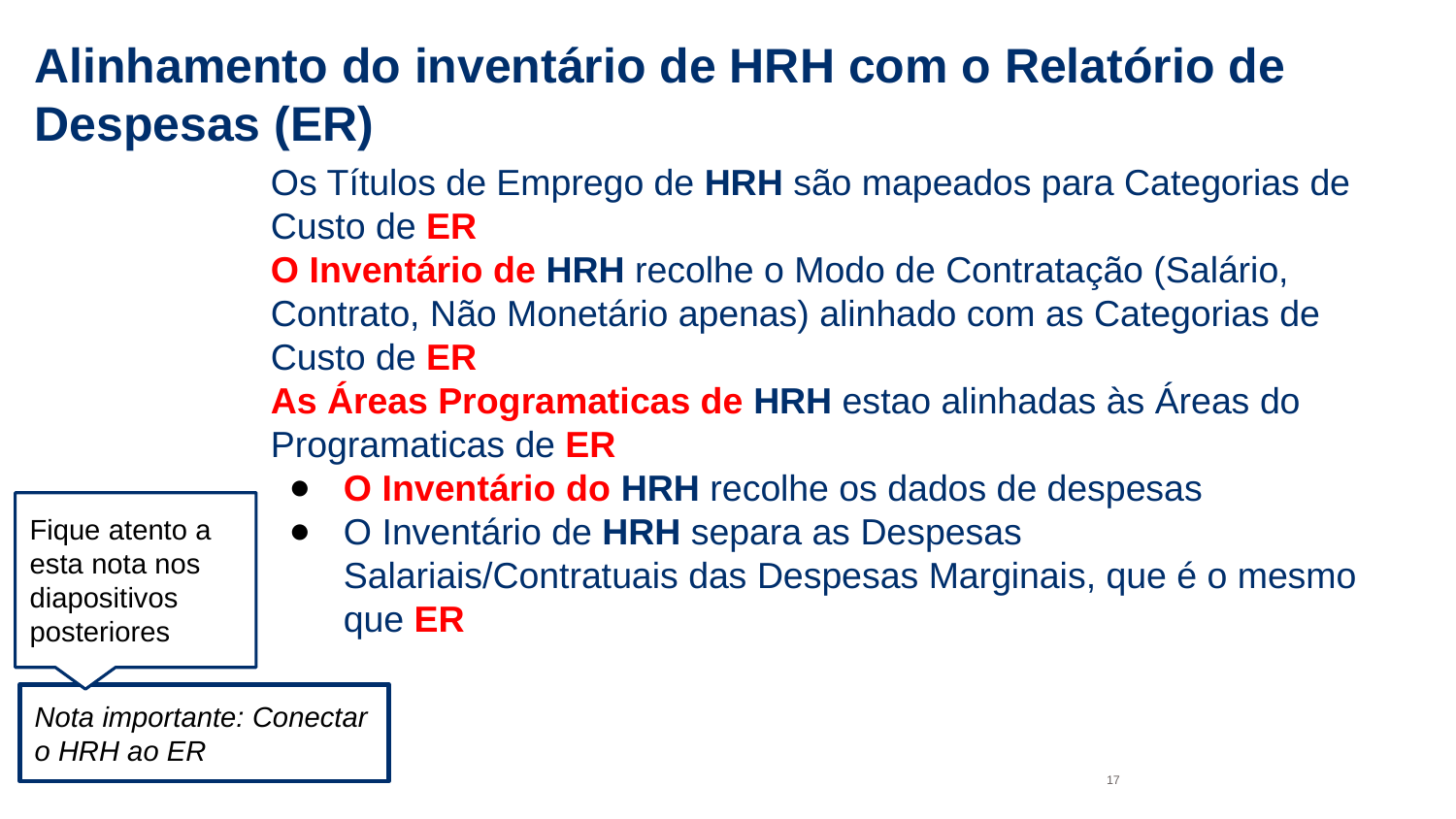

# Alinhamento do inventário de HRH com o Relatório de Despesas (ER)
Os Títulos de Emprego de HRH são mapeados para Categorias de Custo de ER
O Inventário de HRH recolhe o Modo de Contratação (Salário, Contrato, Não Monetário apenas) alinhado com as Categorias de Custo de ER
As Áreas Programaticas de HRH estao alinhadas às Áreas do Programaticas de ER
O Inventário do HRH recolhe os dados de despesas
O Inventário de HRH separa as Despesas Salariais/Contratuais das Despesas Marginais, que é o mesmo que ER
Fique atento a esta nota nos diapositivos posteriores
Nota importante: Conectar o HRH ao ER
17